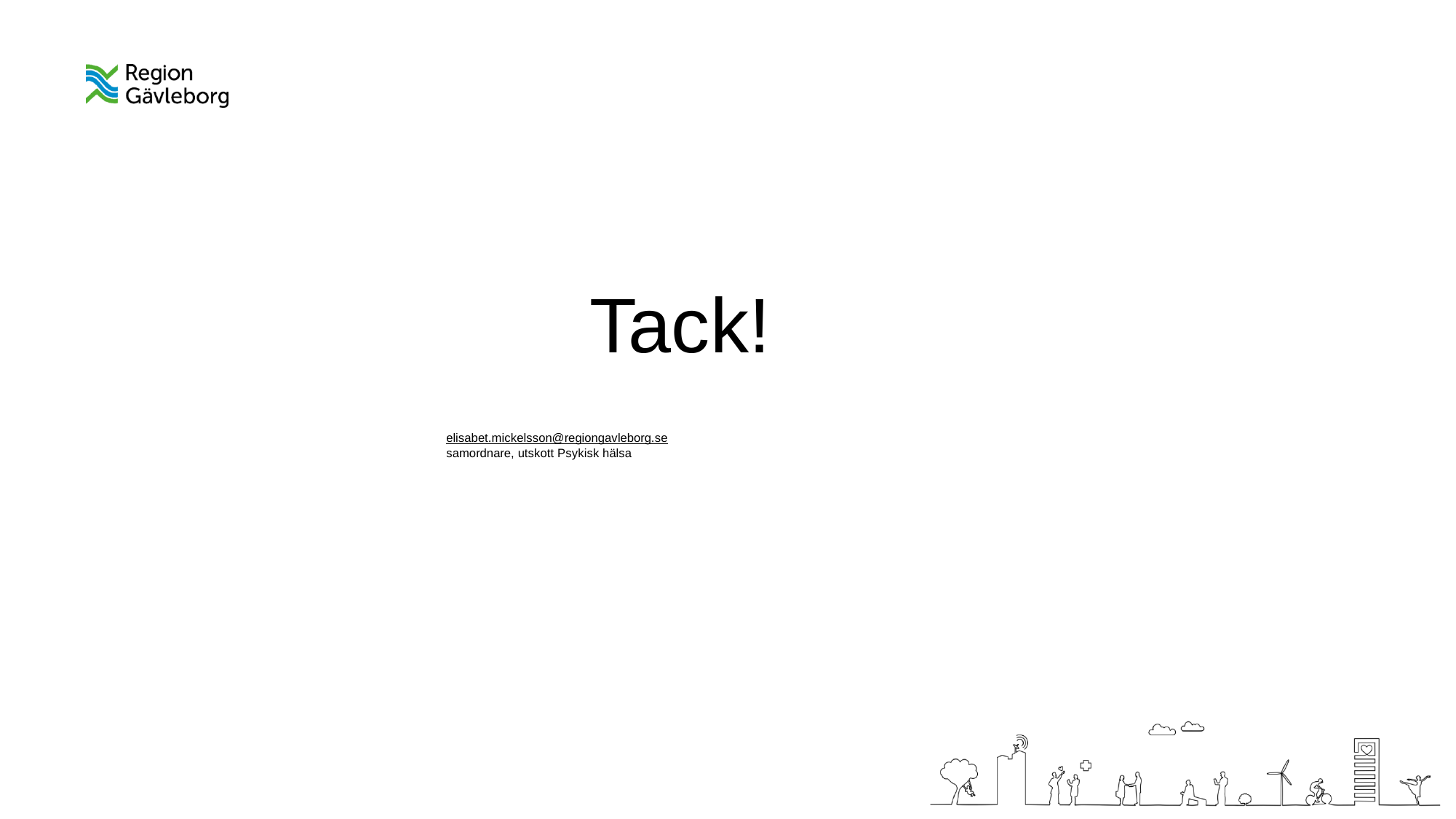

# Tack!

elisabet.mickelsson@regiongavleborg.se
samordnare, utskott Psykisk hälsa